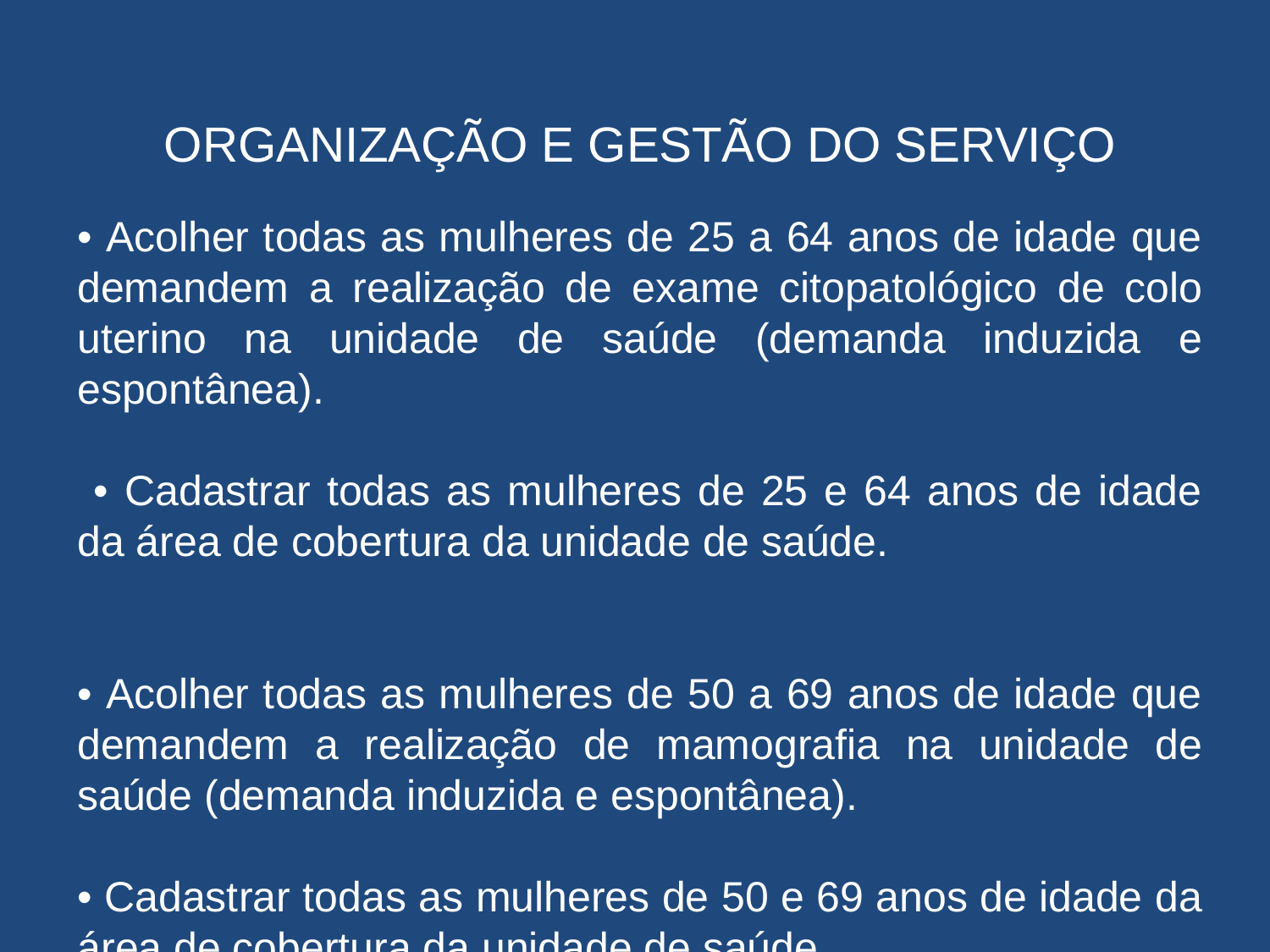

ORGANIZAÇÃO E GESTÃO DO SERVIÇO

• Acolher todas as mulheres de 25 a 64 anos de idade que demandem a realização de exame citopatológico de colo uterino na unidade de saúde (demanda induzida e espontânea).

 • Cadastrar todas as mulheres de 25 e 64 anos de idade da área de cobertura da unidade de saúde.

• Acolher todas as mulheres de 50 a 69 anos de idade que demandem a realização de mamografia na unidade de saúde (demanda induzida e espontânea).

• Cadastrar todas as mulheres de 50 e 69 anos de idade da área de cobertura da unidade de saúde.